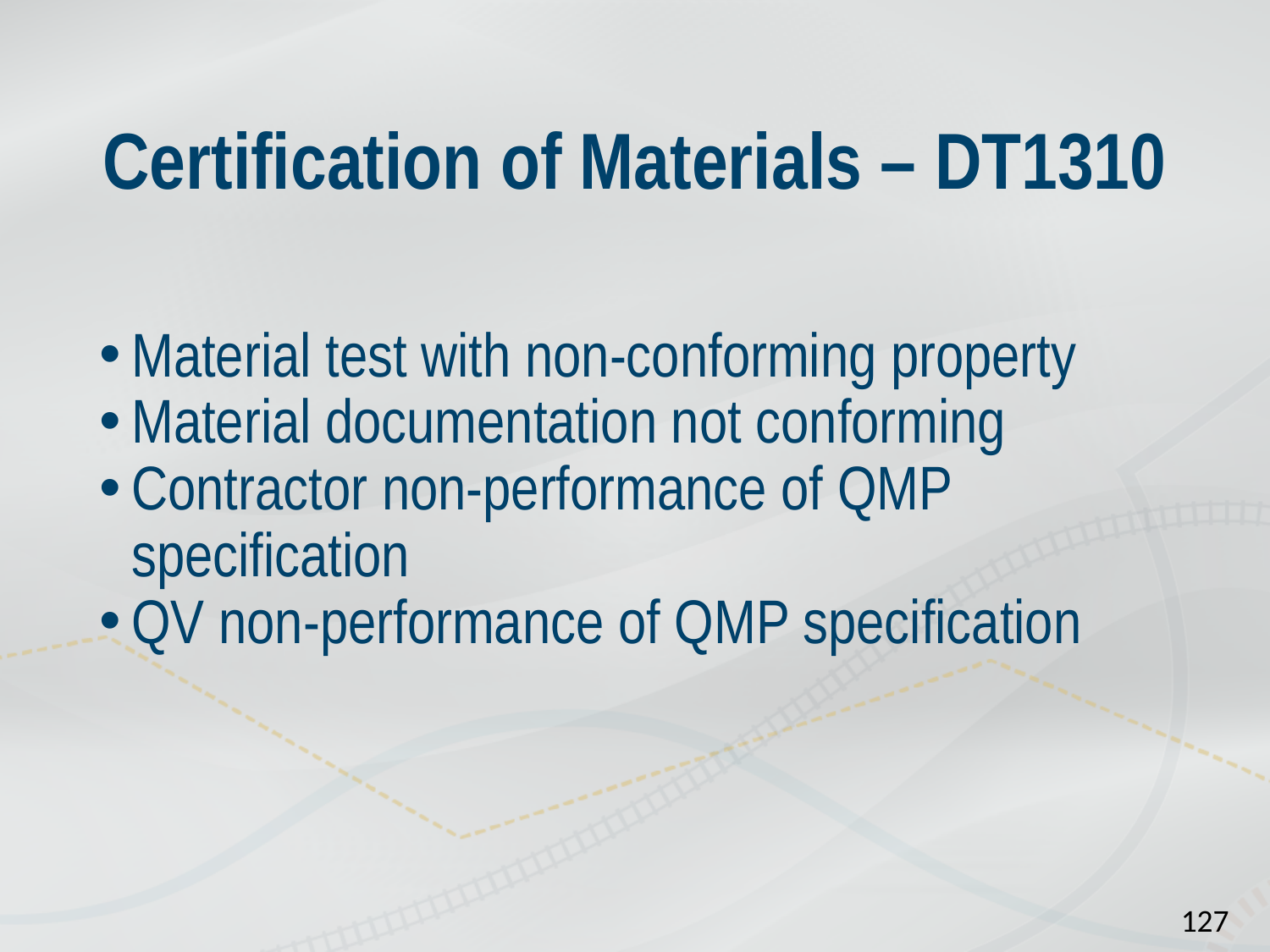

# Certification of Materials – DT1310
Material test with non-conforming property
Material documentation not conforming
Contractor non-performance of QMP specification
QV non-performance of QMP specification
127